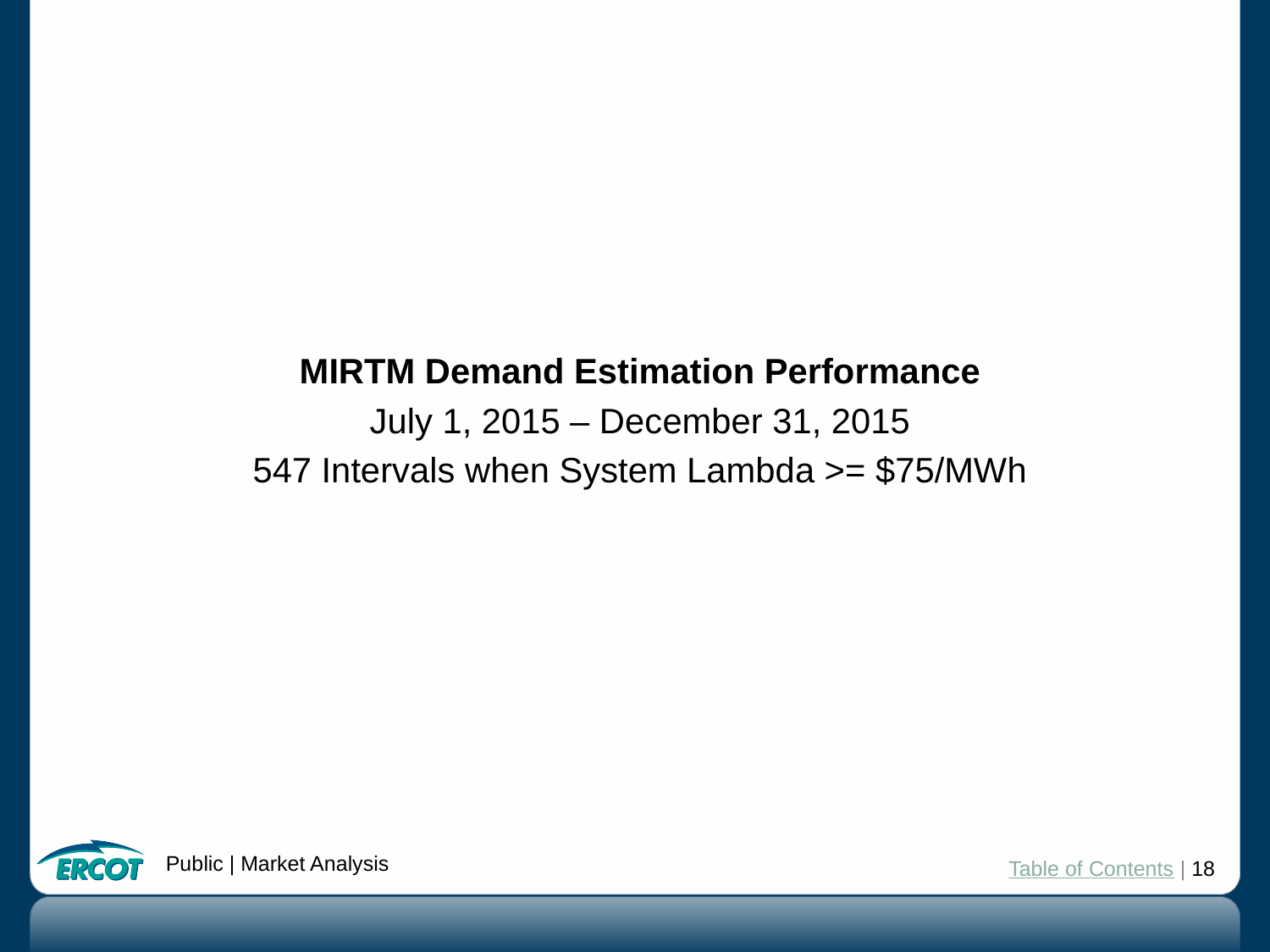

MIRTM Demand Estimation Performance
July 1, 2015 – December 31, 2015
547 Intervals when System Lambda >= $75/MWh